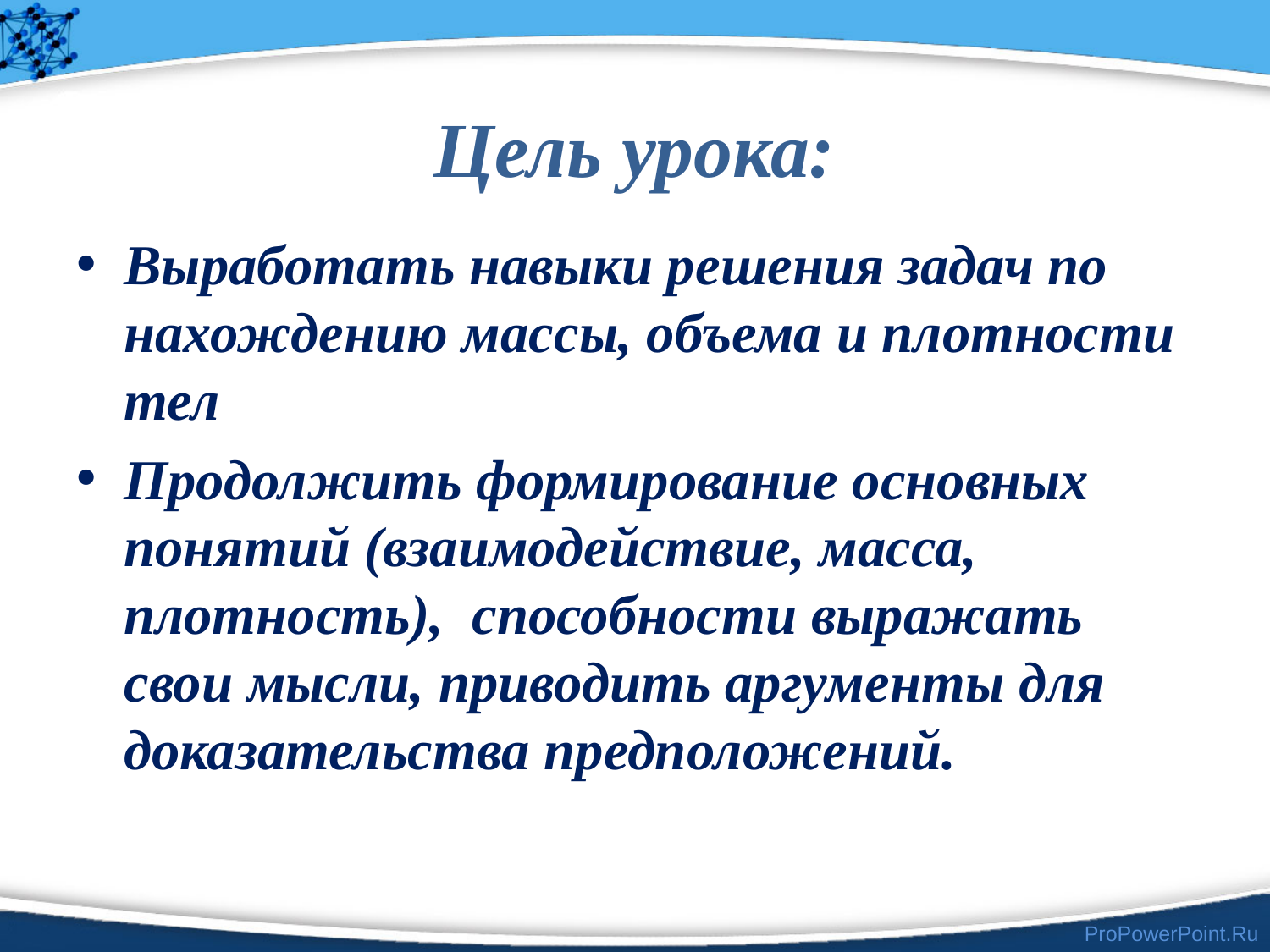

# Цель урока:
Выработать навыки решения задач по нахождению массы, объема и плотности тел
Продолжить формирование основных понятий (взаимодействие, масса, плотность),  способности выражать свои мысли, приводить аргументы для доказательства предположений.